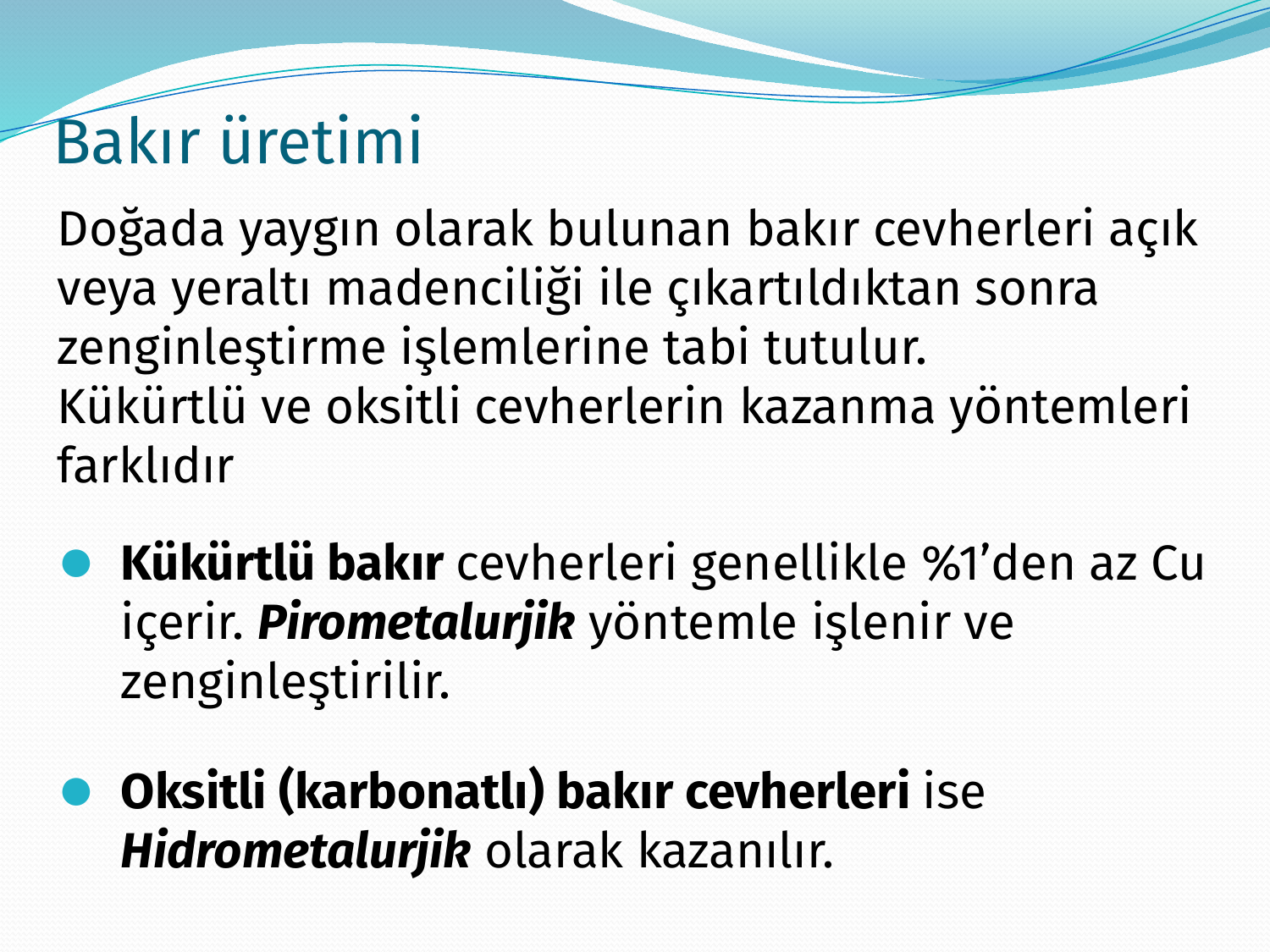

# Bakır üretimi
Doğada yaygın olarak bulunan bakır cevherleri açık veya yeraltı madenciliği ile çıkartıldıktan sonra zenginleştirme işlemlerine tabi tutulur.
Kükürtlü ve oksitli cevherlerin kazanma yöntemleri farklıdır

Kükürtlü bakır cevherleri genellikle %1’den az Cu içerir. Pirometalurjik yöntemle işlenir ve zenginleştirilir.

Oksitli (karbonatlı) bakır cevherleri ise Hidrometalurjik olarak kazanılır.